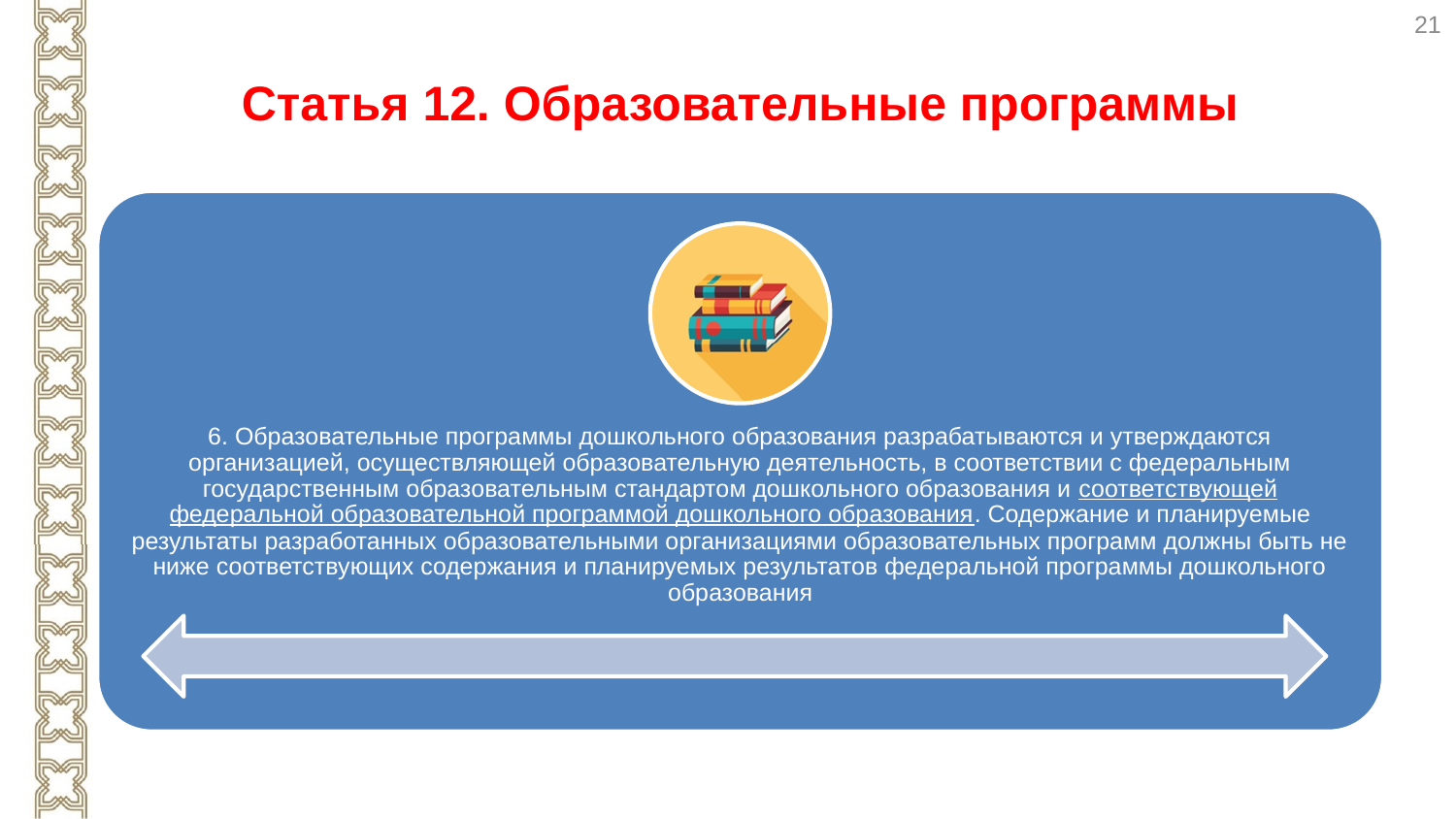

21
# Статья 12. Образовательные программы
6. Образовательные программы дошкольного образования разрабатываются и утверждаются организацией, осуществляющей образовательную деятельность, в соответствии с федеральным государственным образовательным стандартом дошкольного образования и соответствующей федеральной образовательной программой дошкольного образования. Содержание и планируемые результаты разработанных образовательными организациями образовательных программ должны быть не ниже соответствующих содержания и планируемых результатов федеральной программы дошкольного образования